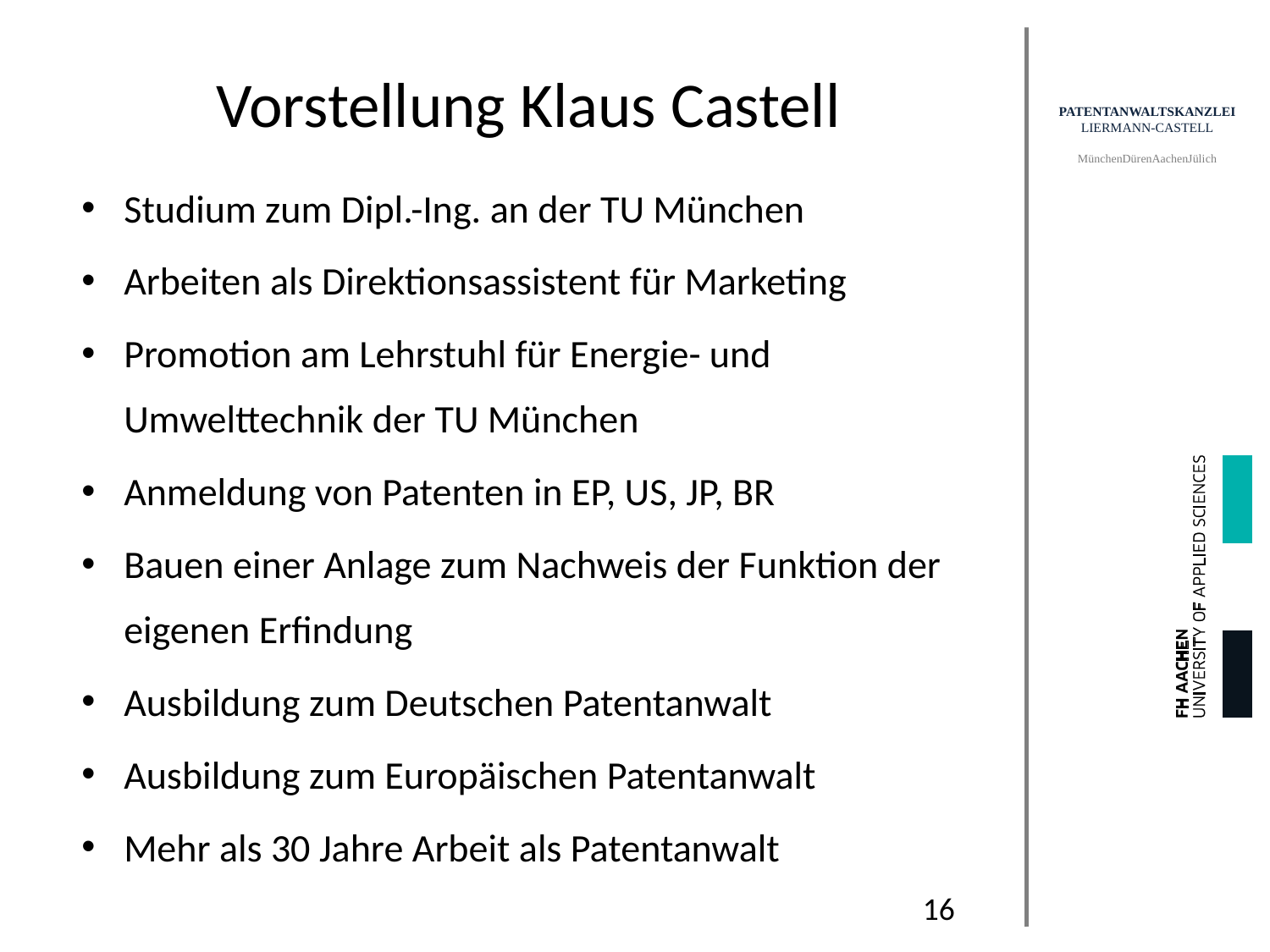

# Vorstellung Klaus Castell
Studium zum Dipl.-Ing. an der TU München
Arbeiten als Direktionsassistent für Marketing
Promotion am Lehrstuhl für Energie- und Umwelttechnik der TU München
Anmeldung von Patenten in EP, US, JP, BR
Bauen einer Anlage zum Nachweis der Funktion der eigenen Erfindung
Ausbildung zum Deutschen Patentanwalt
Ausbildung zum Europäischen Patentanwalt
Mehr als 30 Jahre Arbeit als Patentanwalt
16